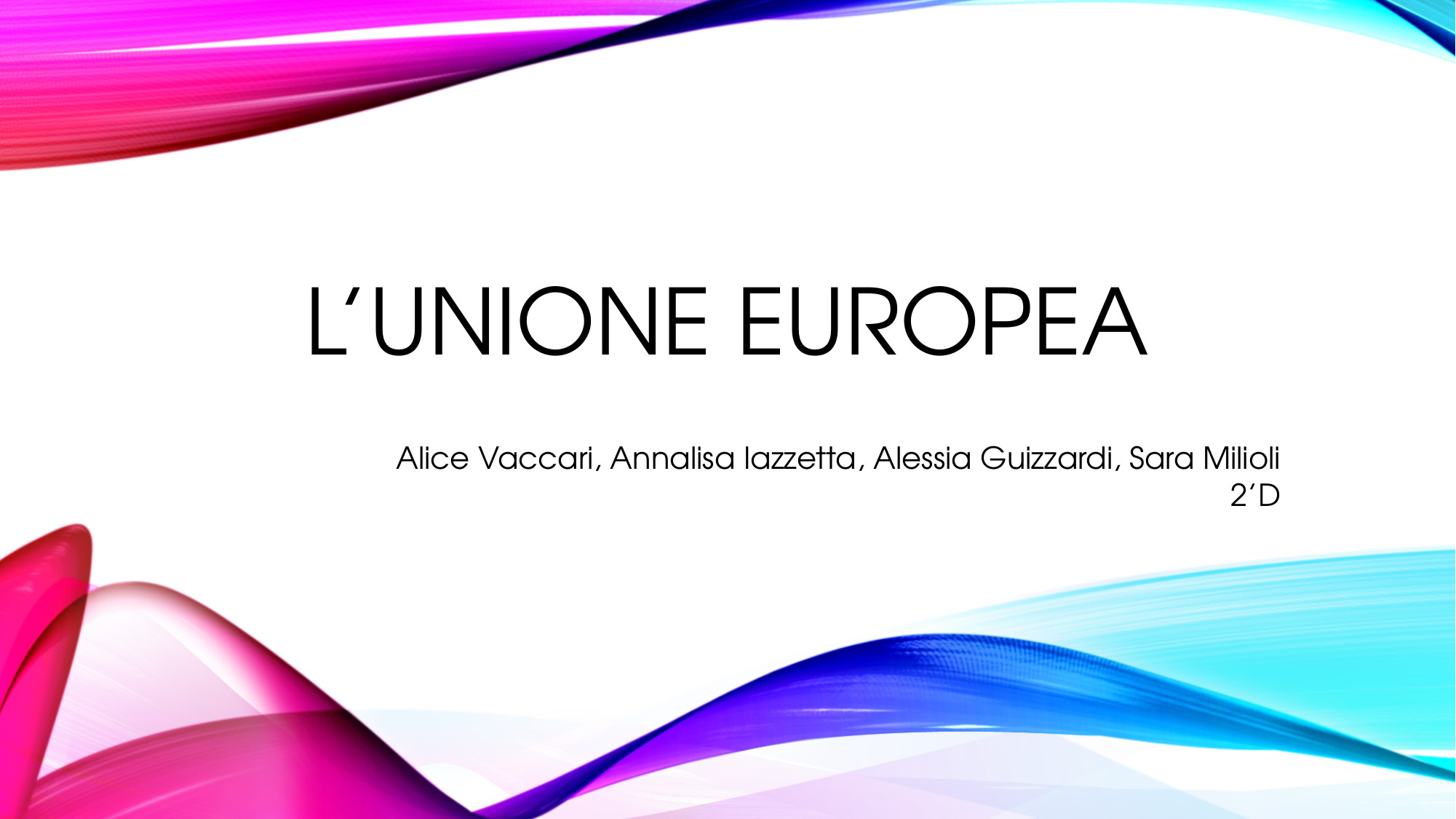

L’Unione europea
Alice Vaccari, Annalisa Iazzetta, Alessia Guizzardi, Sara Milioli
2’D